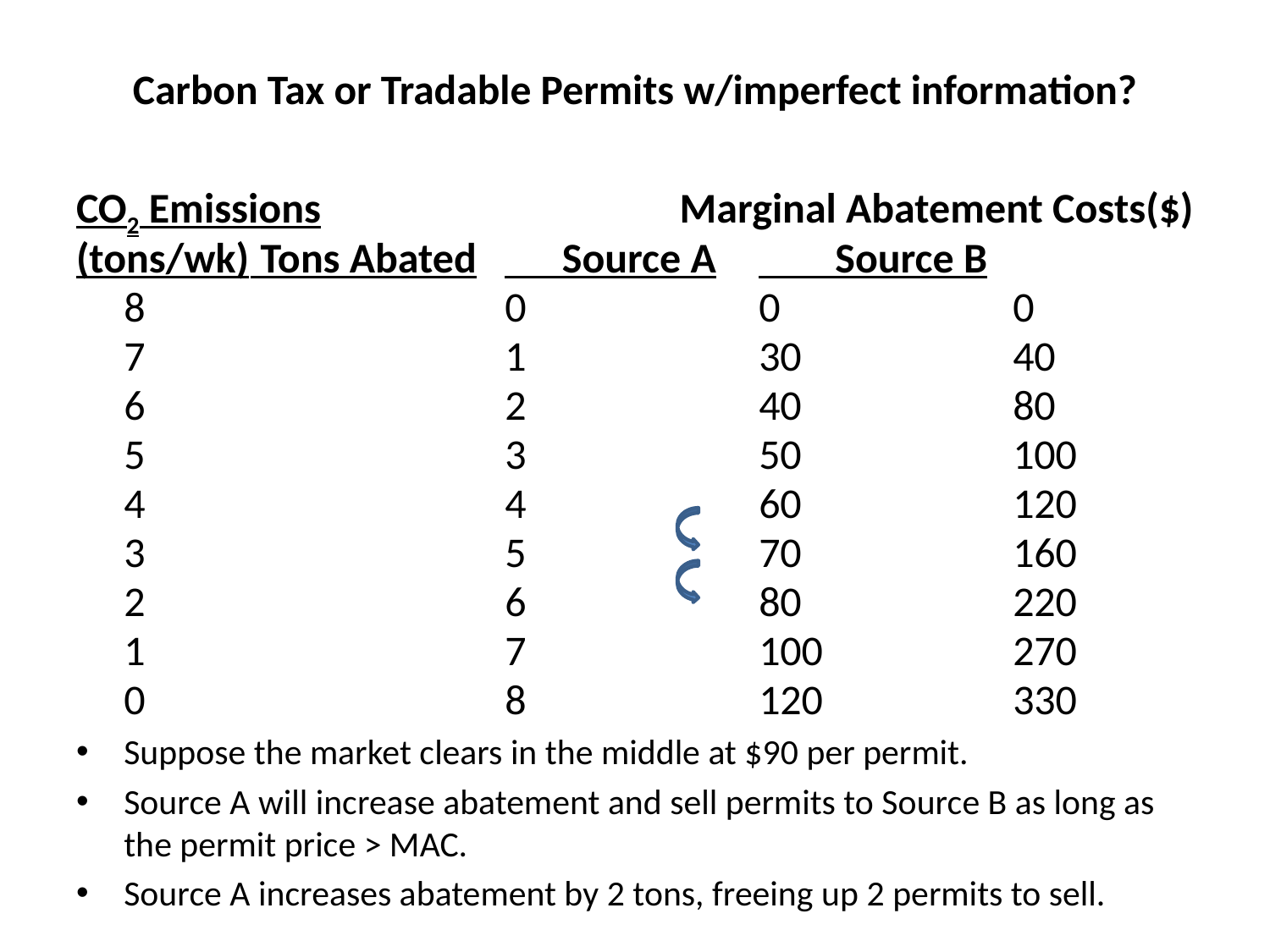

# Carbon Tax or Tradable Permits w/imperfect information?
CO2 Emissions			     Marginal Abatement Costs($)
(tons/wk)	 Tons Abated	      Source A	        Source B
 	8			0		0		0
	7			1		30		40
	6			2		40		80
	5			3		50		100
	4			4		60		120
	3			5		70		160
	2			6		80		220
	1			7		100		270
	0			8		120		330
Suppose the market clears in the middle at $90 per permit.
Source A will increase abatement and sell permits to Source B as long as the permit price > MAC.
Source A increases abatement by 2 tons, freeing up 2 permits to sell.